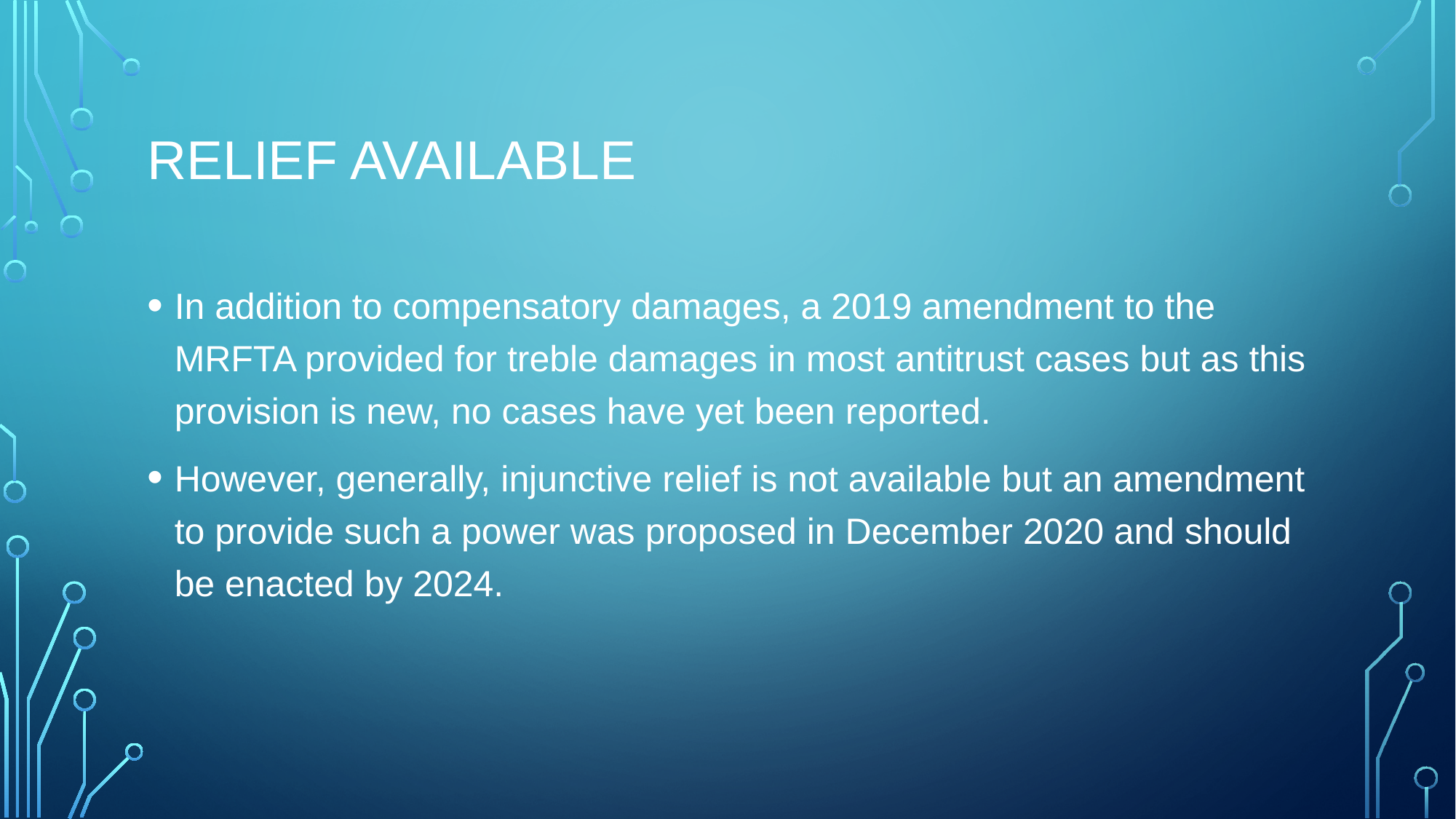

# Relief available
In addition to compensatory damages, a 2019 amendment to the MRFTA provided for treble damages in most antitrust cases but as this provision is new, no cases have yet been reported.
However, generally, injunctive relief is not available but an amendment to provide such a power was proposed in December 2020 and should be enacted by 2024.